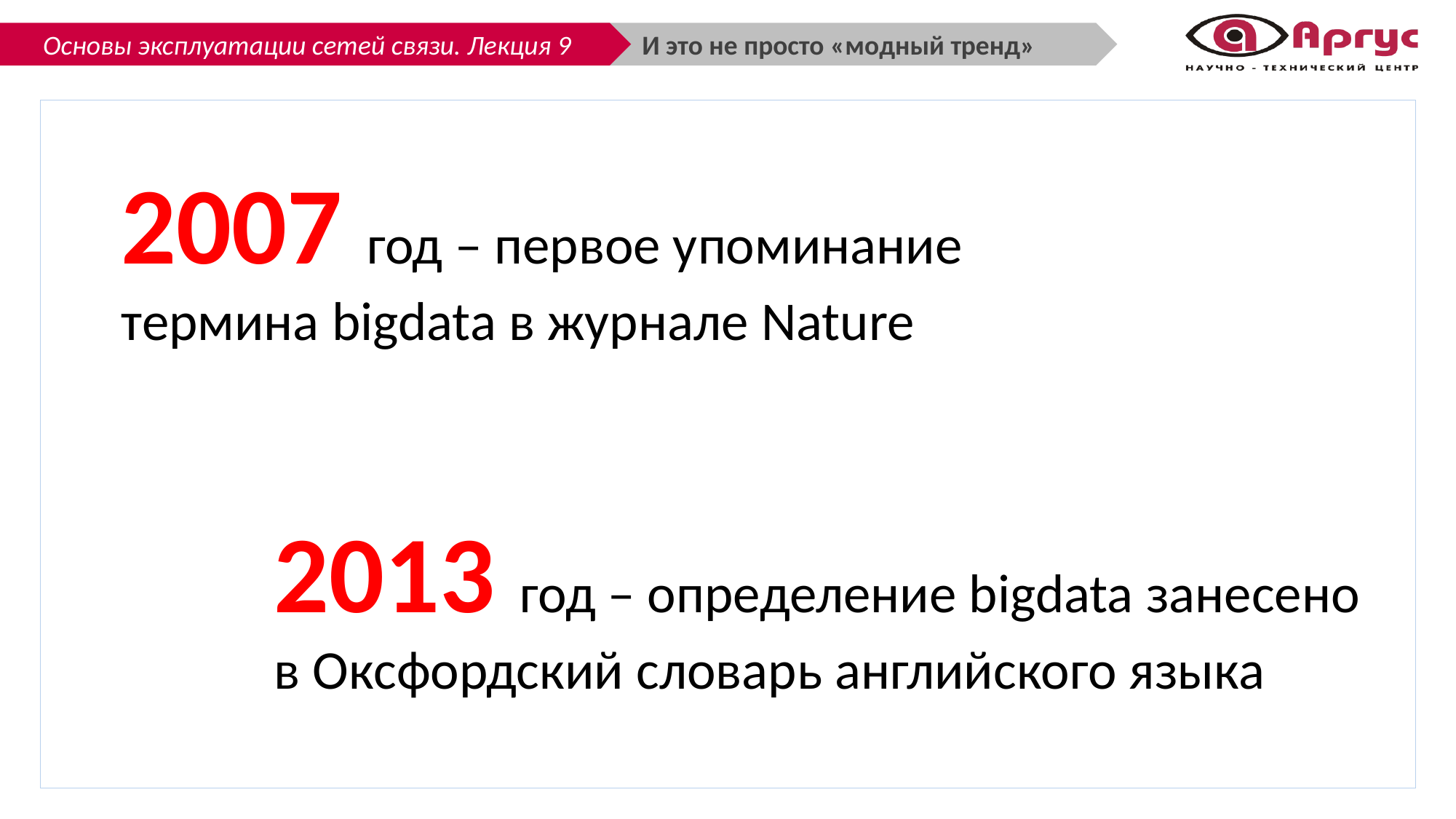

И это не просто «модный тренд»
2007 год – первое упоминание термина bigdata в журнале Nature
2013 год – определение bigdata занесено в Оксфордский словарь английского языка